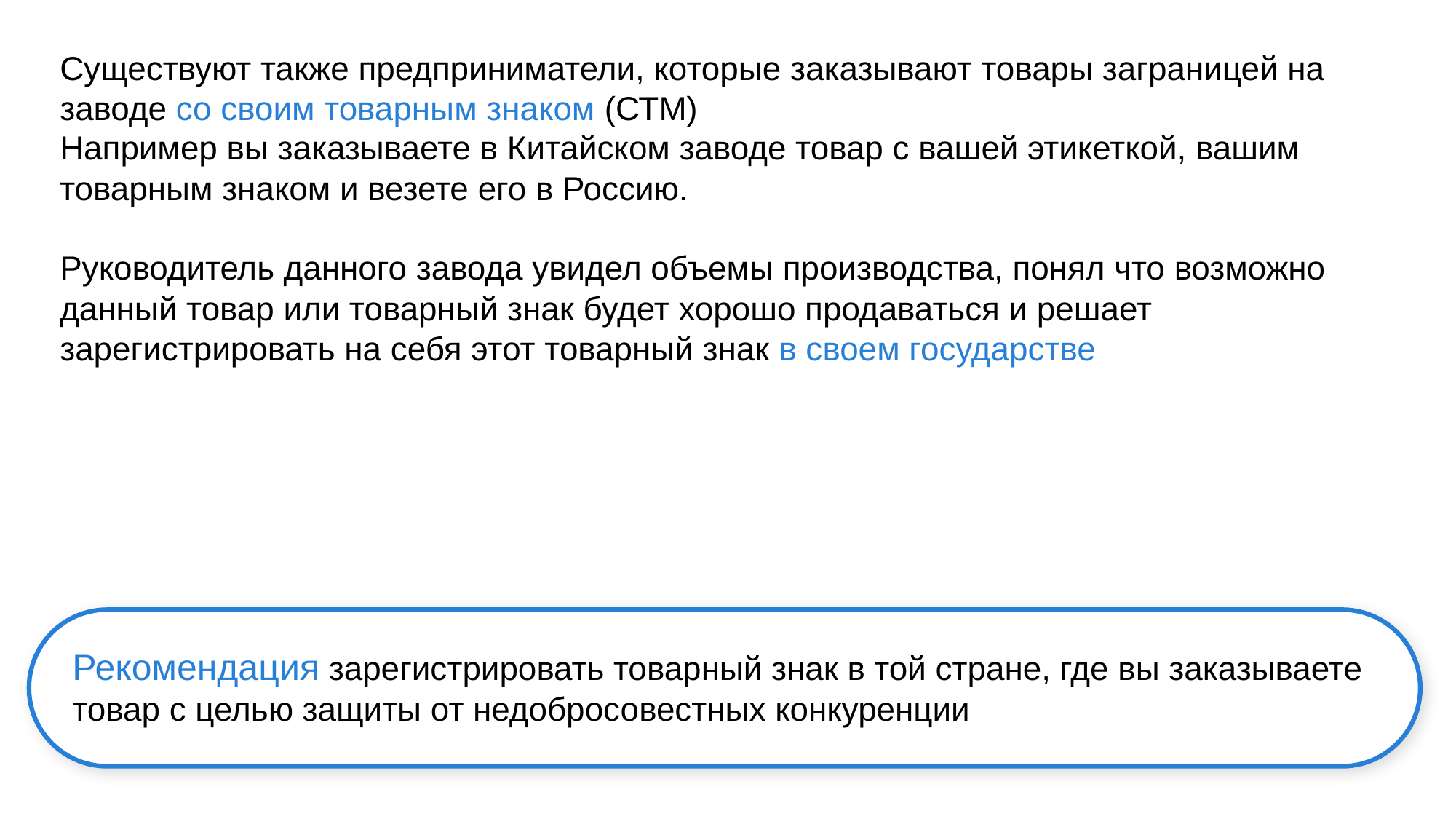

Существуют также предприниматели, которые заказывают товары заграницей на заводе со своим товарным знаком (СТМ)
Например вы заказываете в Китайском заводе товар с вашей этикеткой, вашим товарным знаком и везете его в Россию.

Руководитель данного завода увидел объемы производства, понял что возможно данный товар или товарный знак будет хорошо продаваться и решает зарегистрировать на себя этот товарный знак в своем государстве

Рекомендация зарегистрировать товарный знак в той стране, где вы заказываете товар с целью защиты от недобросовестных конкуренции